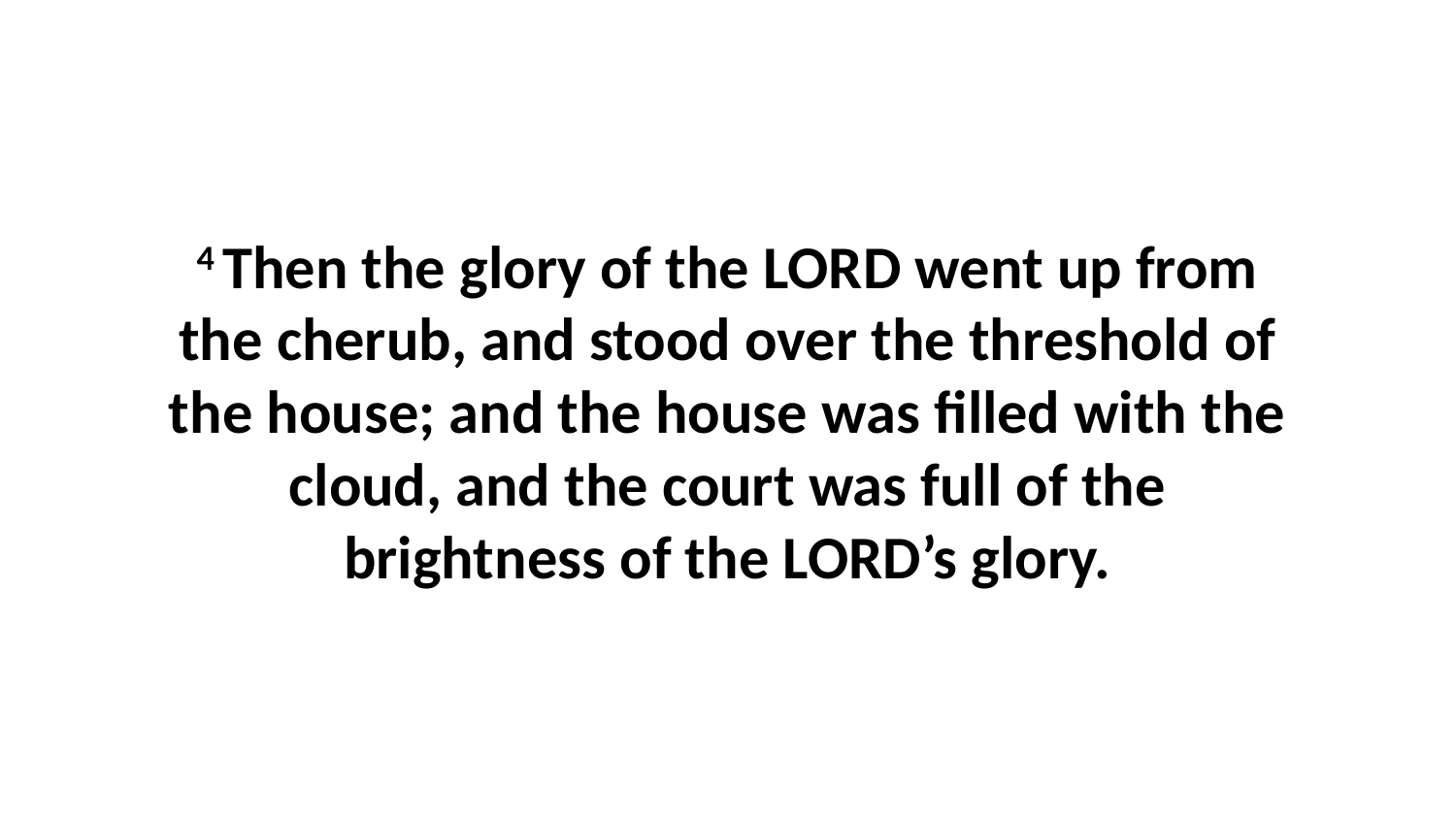

4 Then the glory of the LORD went up from the cherub, and stood over the threshold of the house; and the house was filled with the cloud, and the court was full of the brightness of the LORD’s glory.